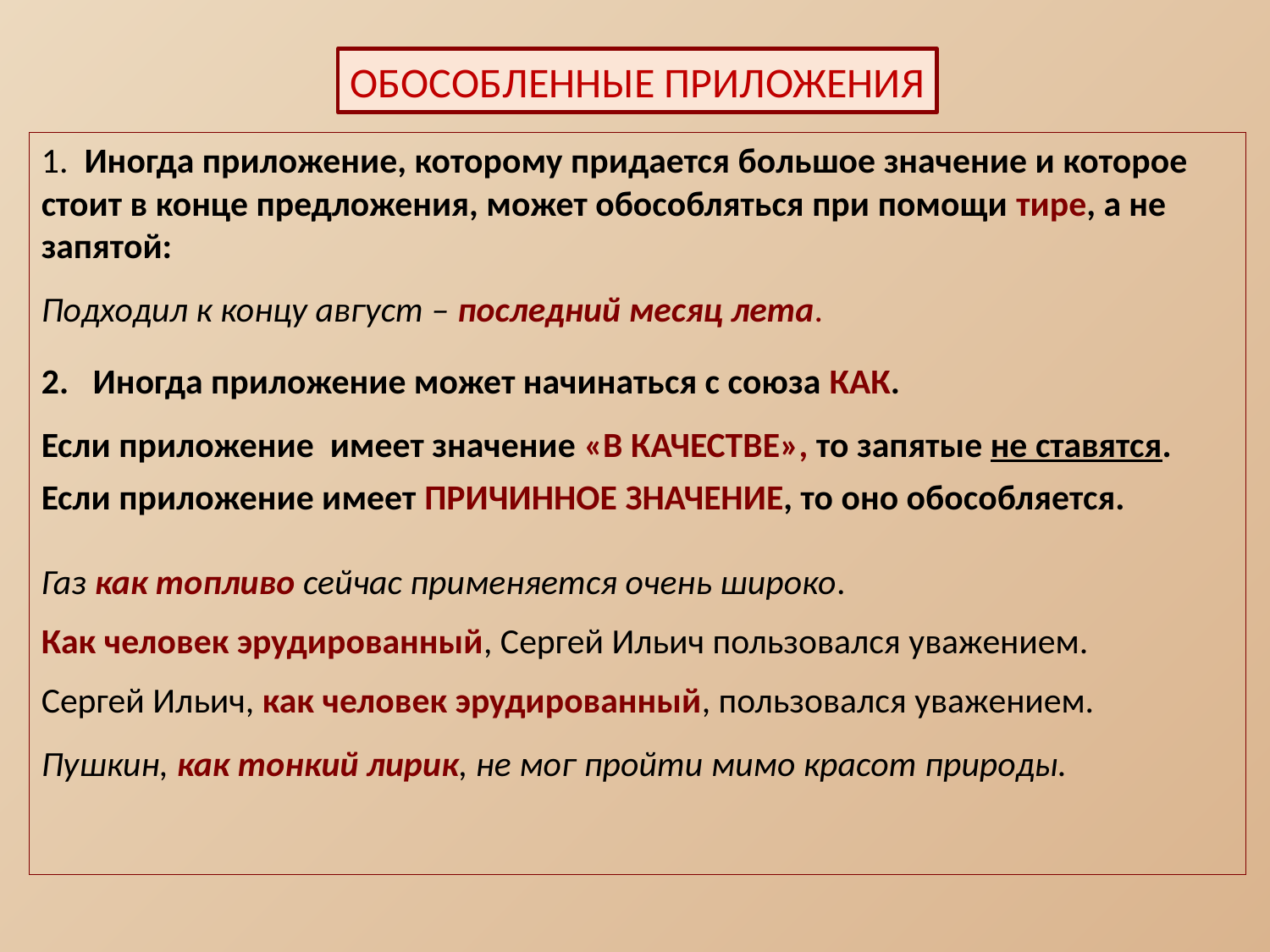

ОБОСОБЛЕННЫЕ ПРИЛОЖЕНИЯ
1.  Иногда приложение, которому придается большое значение и которое стоит в конце предложения, может обособляться при помощи тире, а не запятой:

Подходил к концу август – последний месяц лета.

2.   Иногда приложение может начинаться с союза КАК.

Если приложение  имеет значение «В КАЧЕСТВЕ», то запятые не ставятся.

Если приложение имеет ПРИЧИННОЕ ЗНАЧЕНИЕ, то оно обособляется.

Газ как топливо сейчас применяется очень широко.

Как человек эрудированный, Сергей Ильич пользовался уважением.

Сергей Ильич, как человек эрудированный, пользовался уважением.

Пушкин, как тонкий лирик, не мог пройти мимо красот природы.